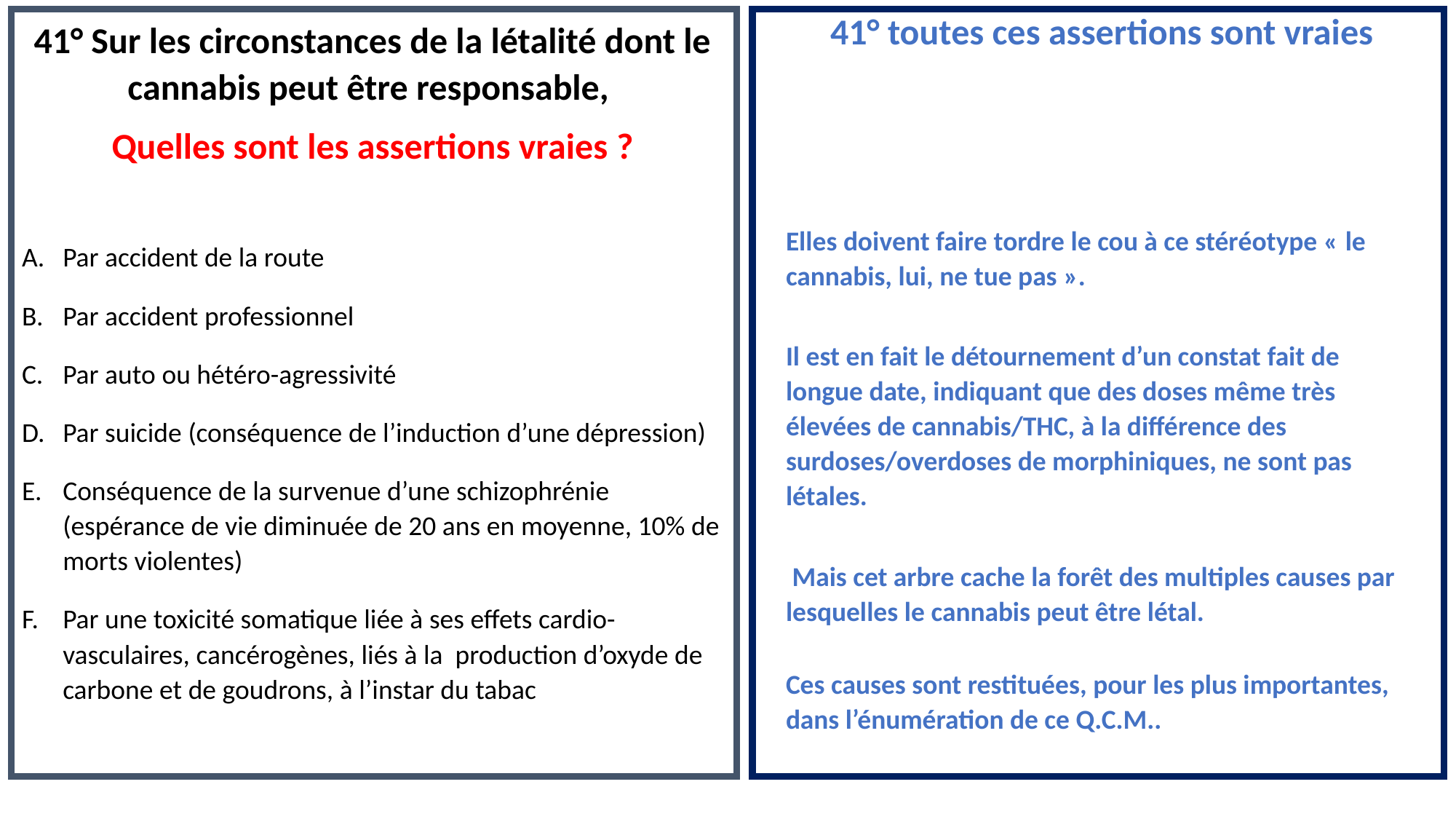

41° toutes ces assertions sont vraies

Elles doivent faire tordre le cou à ce stéréotype « le cannabis, lui, ne tue pas ».

Il est en fait le détournement d’un constat fait de longue date, indiquant que des doses même très élevées de cannabis/THC, à la différence des surdoses/overdoses de morphiniques, ne sont pas létales.

 Mais cet arbre cache la forêt des multiples causes par lesquelles le cannabis peut être létal.

Ces causes sont restituées, pour les plus importantes, dans l’énumération de ce Q.C.M..

41° Sur les circonstances de la létalité dont le cannabis peut être responsable,
Quelles sont les assertions vraies ?

Par accident de la route

Par accident professionnel

Par auto ou hétéro-agressivité

Par suicide (conséquence de l’induction d’une dépression)

Conséquence de la survenue d’une schizophrénie (espérance de vie diminuée de 20 ans en moyenne, 10% de morts violentes)

Par une toxicité somatique liée à ses effets cardio-vasculaires, cancérogènes, liés à la  production d’oxyde de carbone et de goudrons, à l’instar du tabac